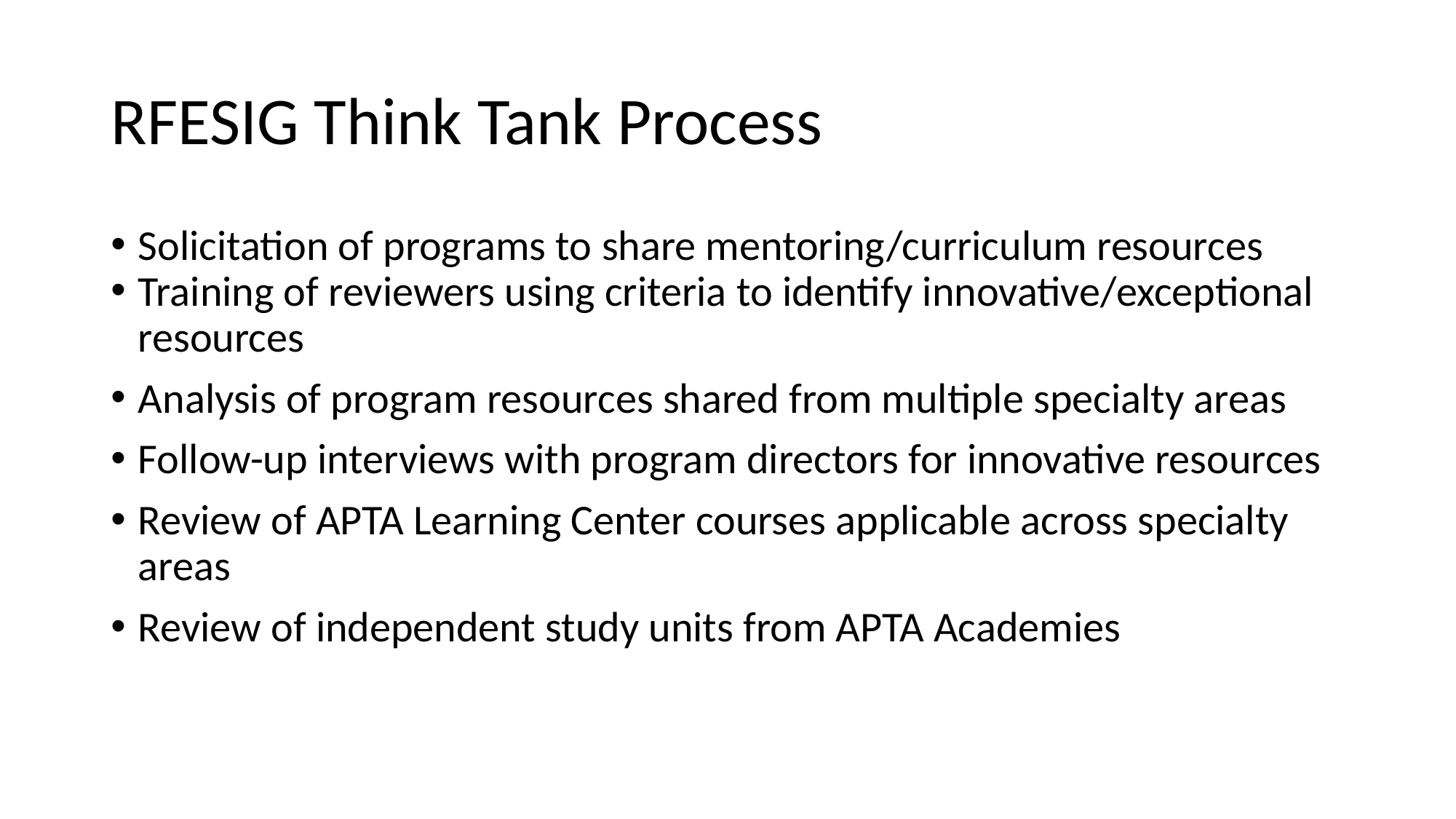

# RFESIG Think Tank Process
Solicitation of programs to share mentoring/curriculum resources
Training of reviewers using criteria to identify innovative/exceptional resources
Analysis of program resources shared from multiple specialty areas
Follow-up interviews with program directors for innovative resources
Review of APTA Learning Center courses applicable across specialty areas
Review of independent study units from APTA Academies